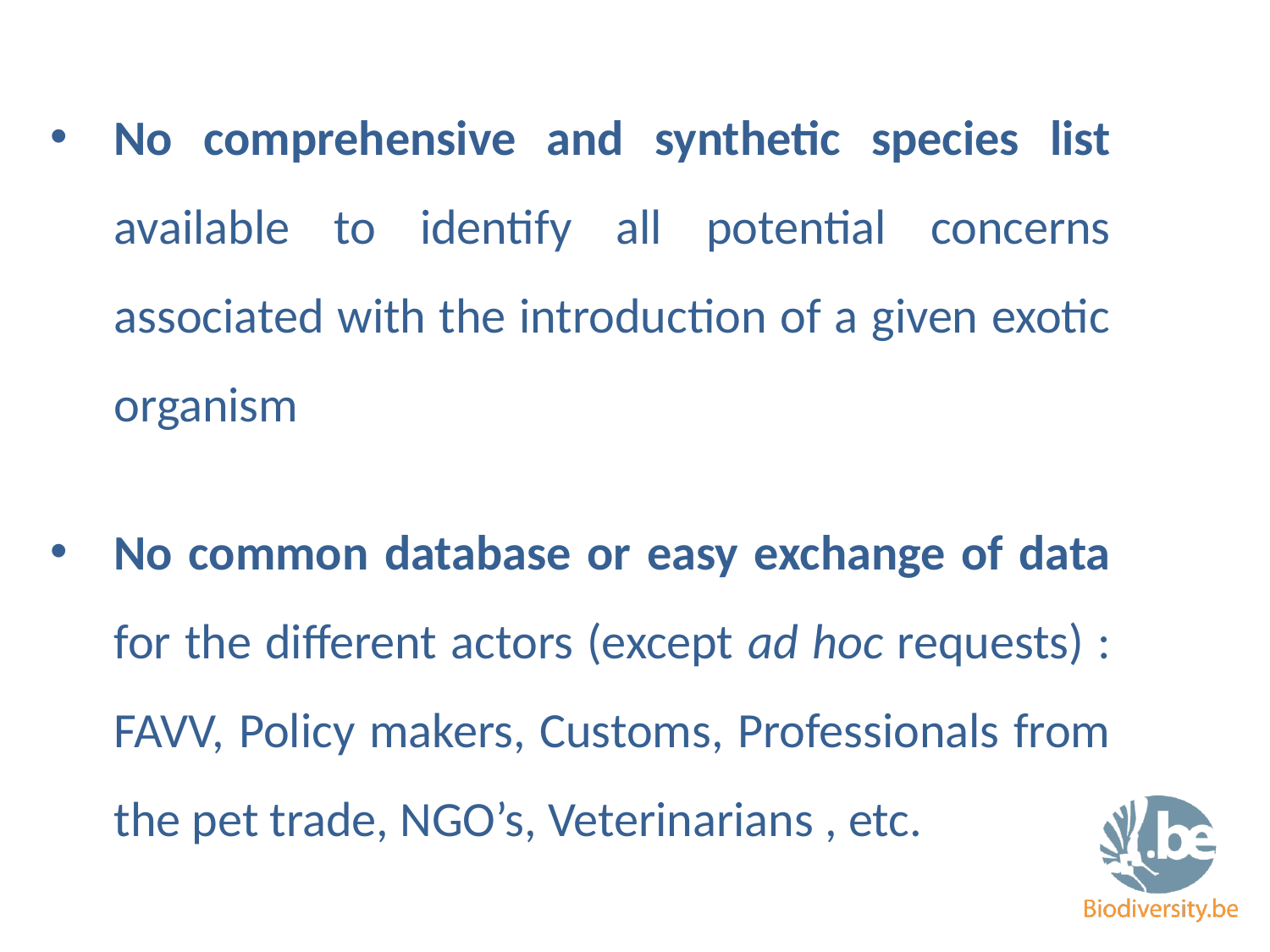

No comprehensive and synthetic species list available to identify all potential concerns associated with the introduction of a given exotic organism

No common database or easy exchange of data for the different actors (except ad hoc requests) : FAVV, Policy makers, Customs, Professionals from the pet trade, NGO’s, Veterinarians , etc.